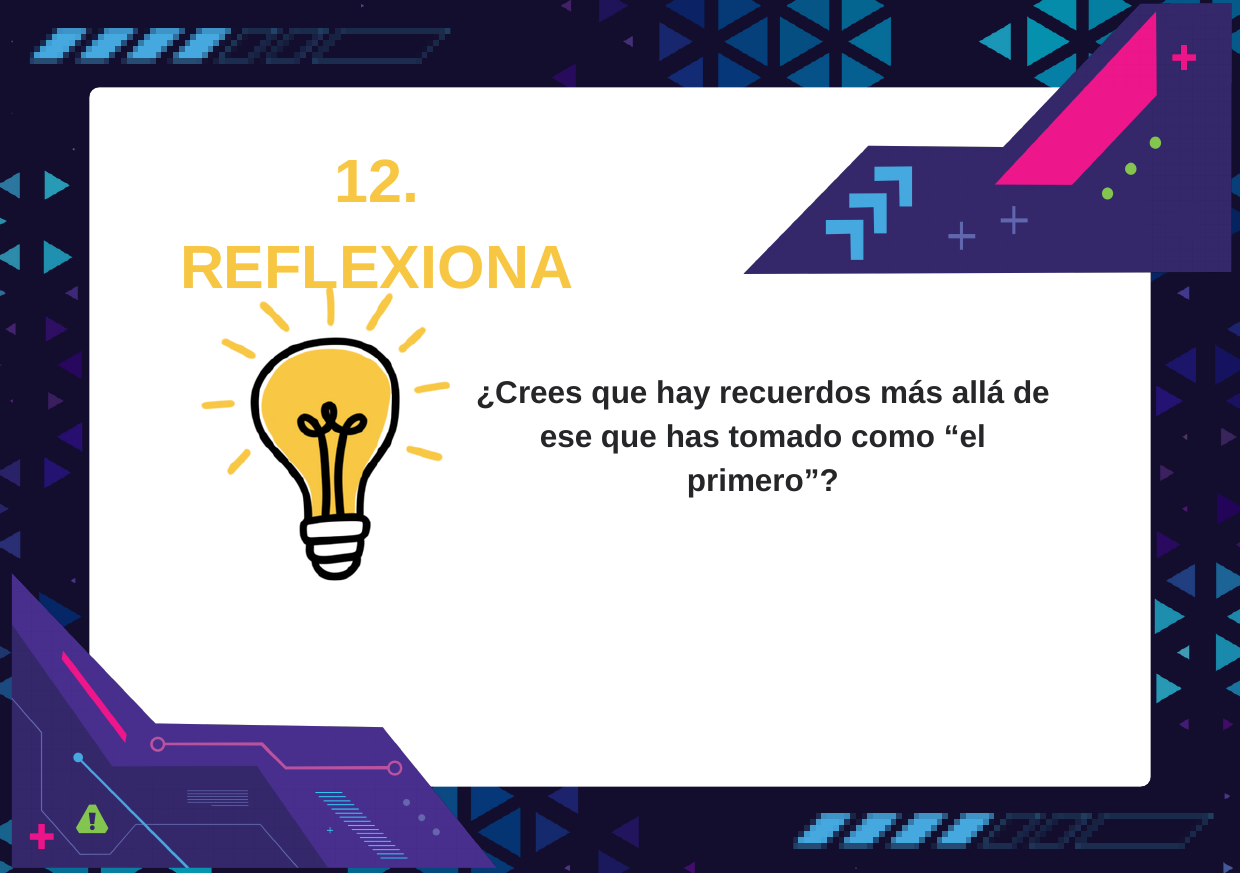

12. REFLEXIONA

¿Crees que hay recuerdos más allá de ese que has tomado como “el primero”?